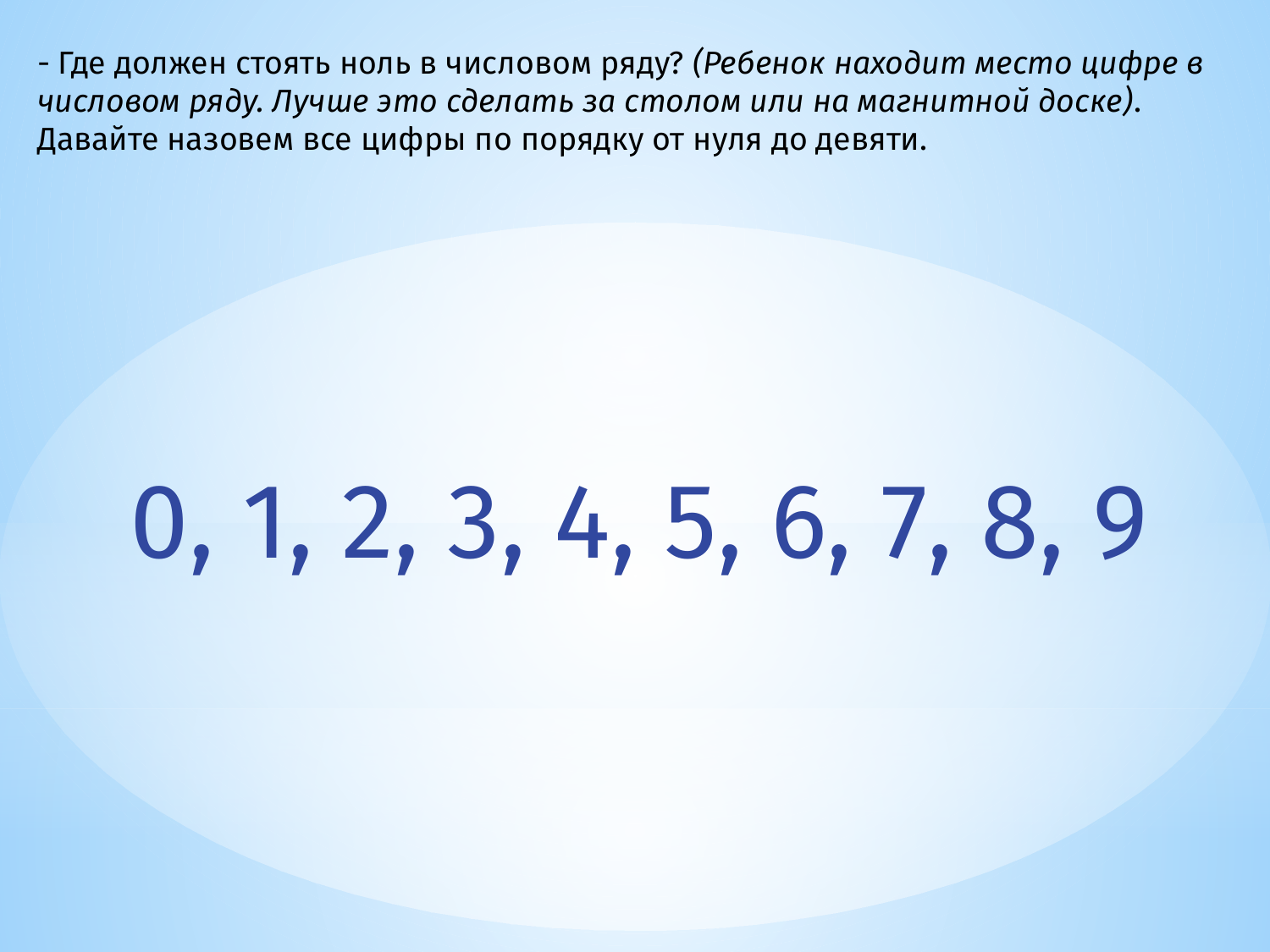

- Где должен стоять ноль в числовом ряду? (Ребенок находит место цифре в числовом ряду. Лучше это сделать за столом или на магнитной доске). Давайте назовем все цифры по порядку от нуля до девяти.
0, 1, 2, 3, 4, 5, 6, 7, 8, 9